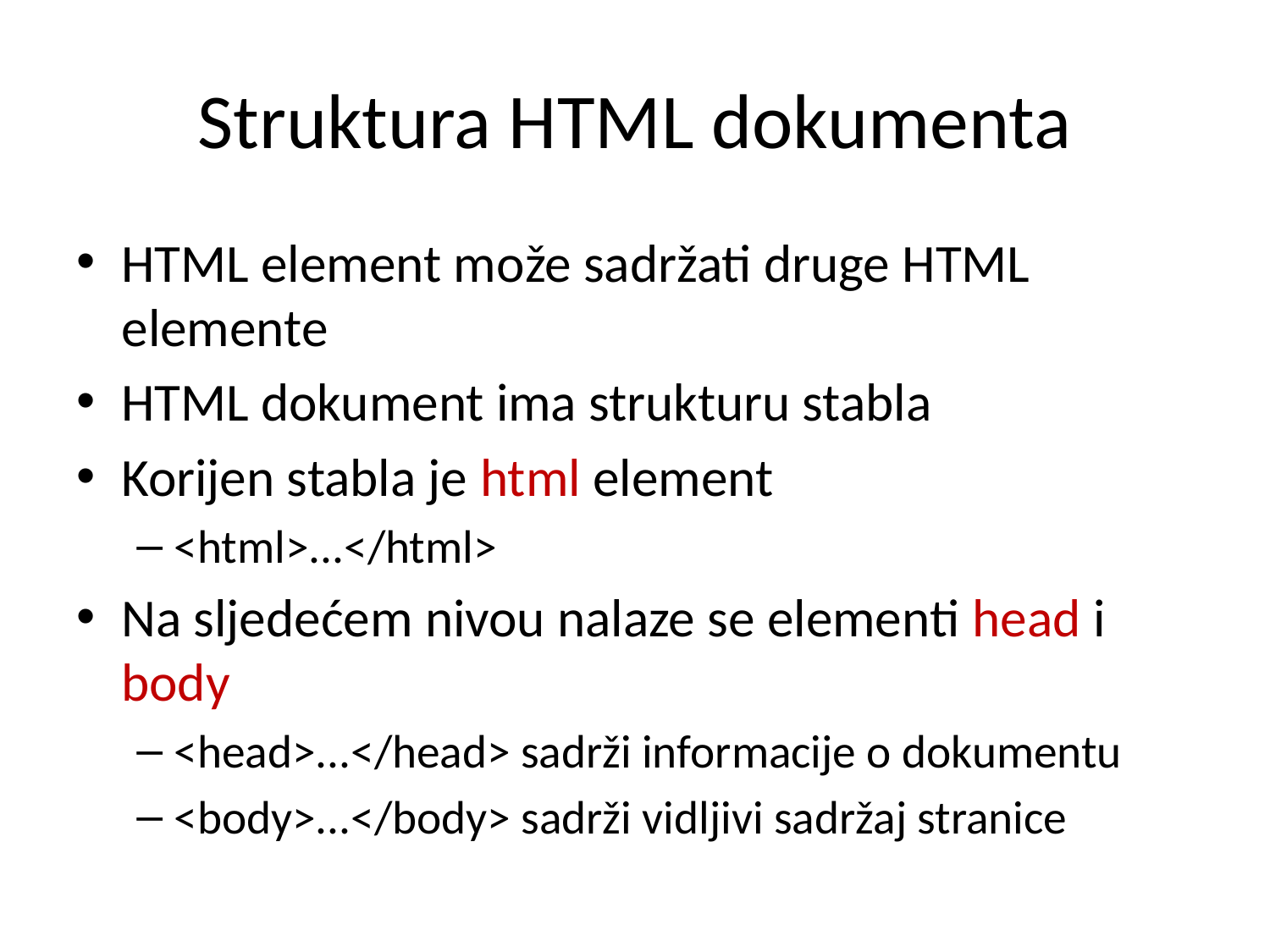

# Struktura HTML dokumenta
HTML element može sadržati druge HTML elemente
HTML dokument ima strukturu stabla
Korijen stabla je html element
<html>...</html>
Na sljedećem nivou nalaze se elementi head i body
<head>...</head> sadrži informacije o dokumentu
<body>...</body> sadrži vidljivi sadržaj stranice